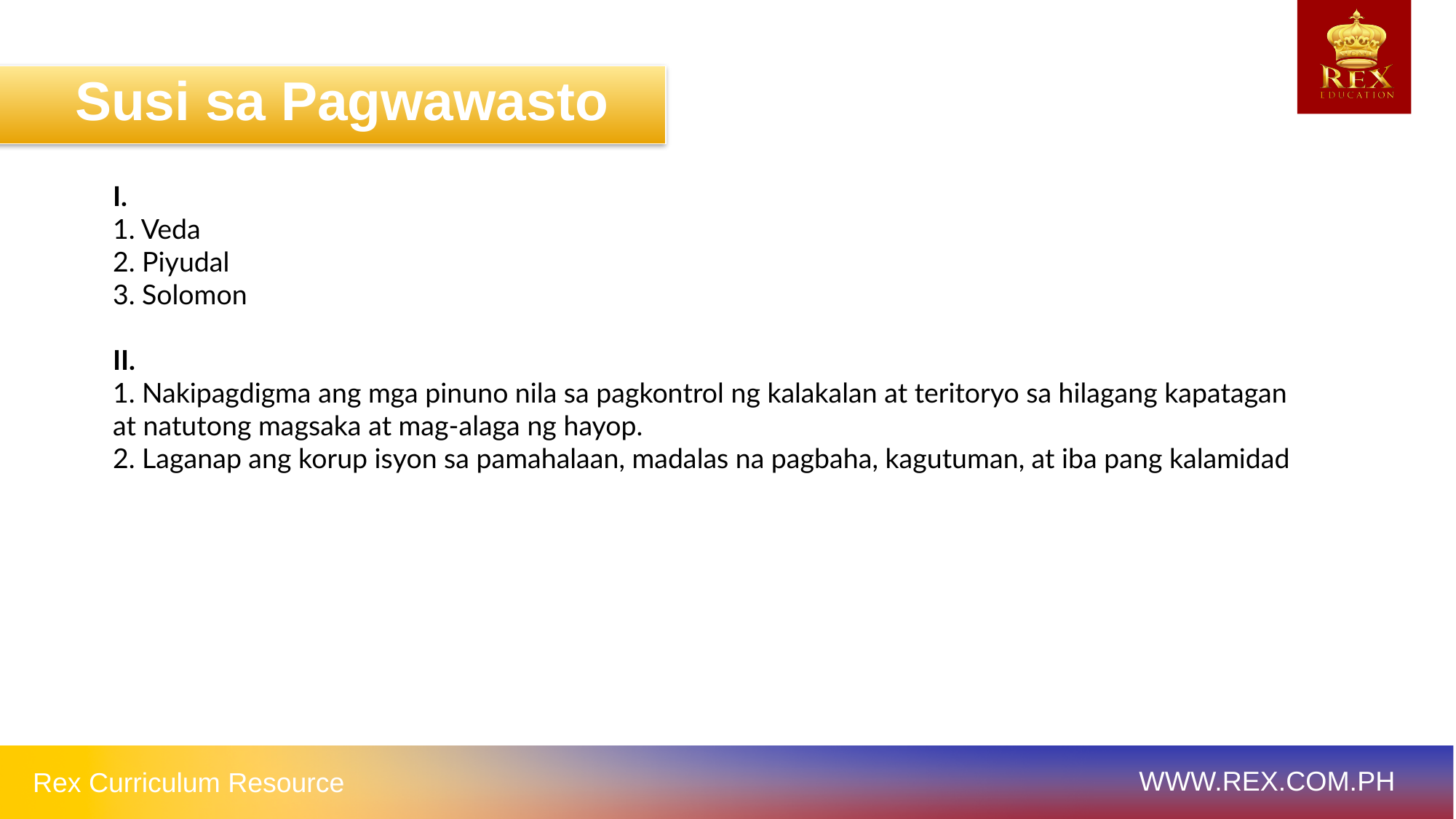

Susi sa Pagwawasto

I.
1. Veda
2. Piyudal
3. Solomon

II.
1. Nakipagdigma ang mga pinuno nila sa pagkontrol ng kalakalan at teritoryo sa hilagang kapatagan
at natutong magsaka at mag-alaga ng hayop.
2. Laganap ang korup isyon sa pamahalaan, madalas na pagbaha, kagutuman, at iba pang kalamidad